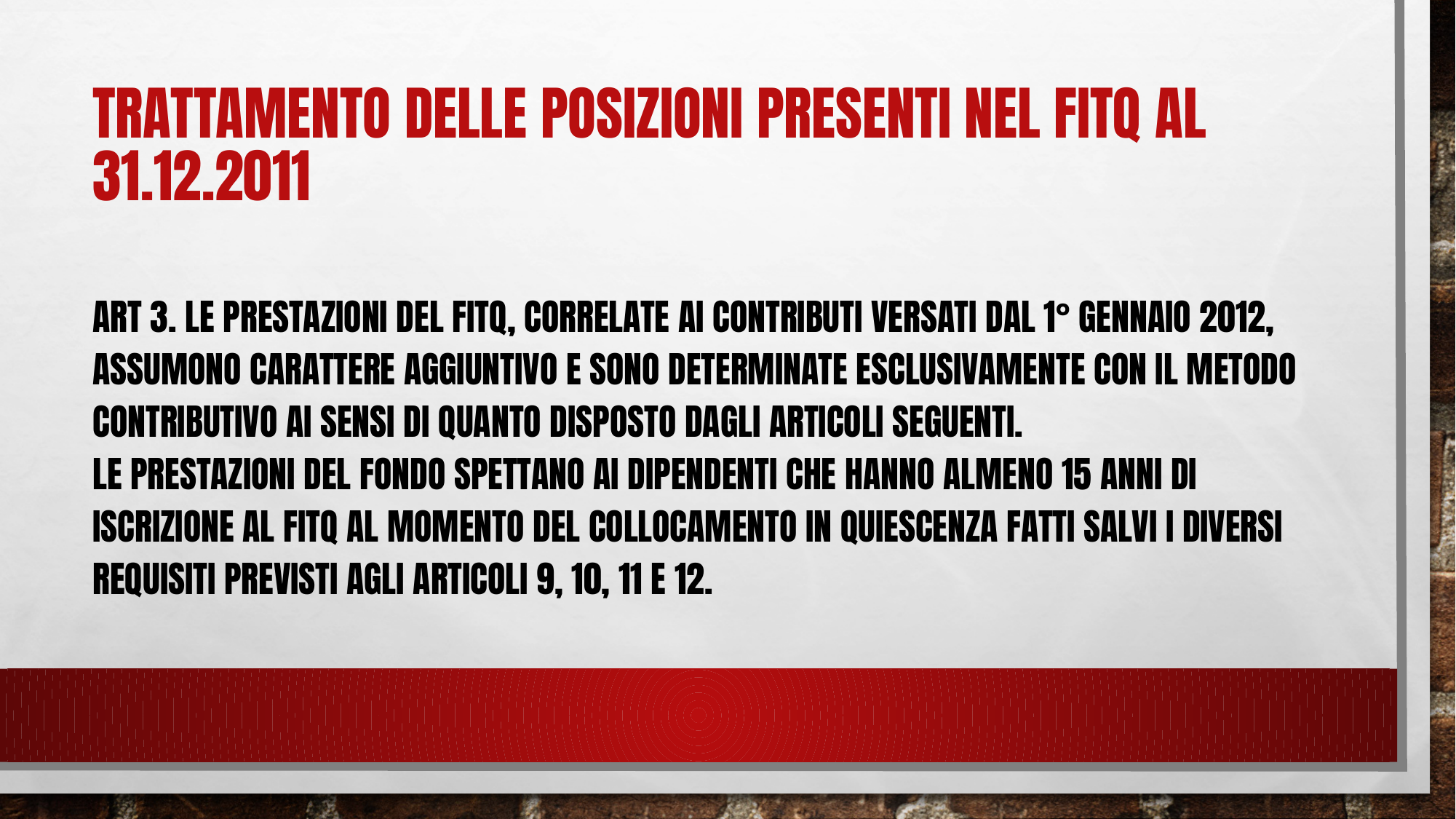

# trattamento delle posizioni presenti nel fitq al 31.12.2011
Art 3. Le prestazioni del FITQ, correlate ai contributi versati dal 1° gennaio 2012, assumono carattere aggiuntivo e sono determinate esclusivamente con il metodo contributivo ai sensi di quanto disposto dagli articoli seguenti.
Le prestazioni del fondo spettano ai dipendenti che hanno almeno 15 anni di iscrizione al FITQ al momento del collocamento in quiescenza fatti salvi i diversi requisiti previsti agli articoli 9, 10, 11 e 12.